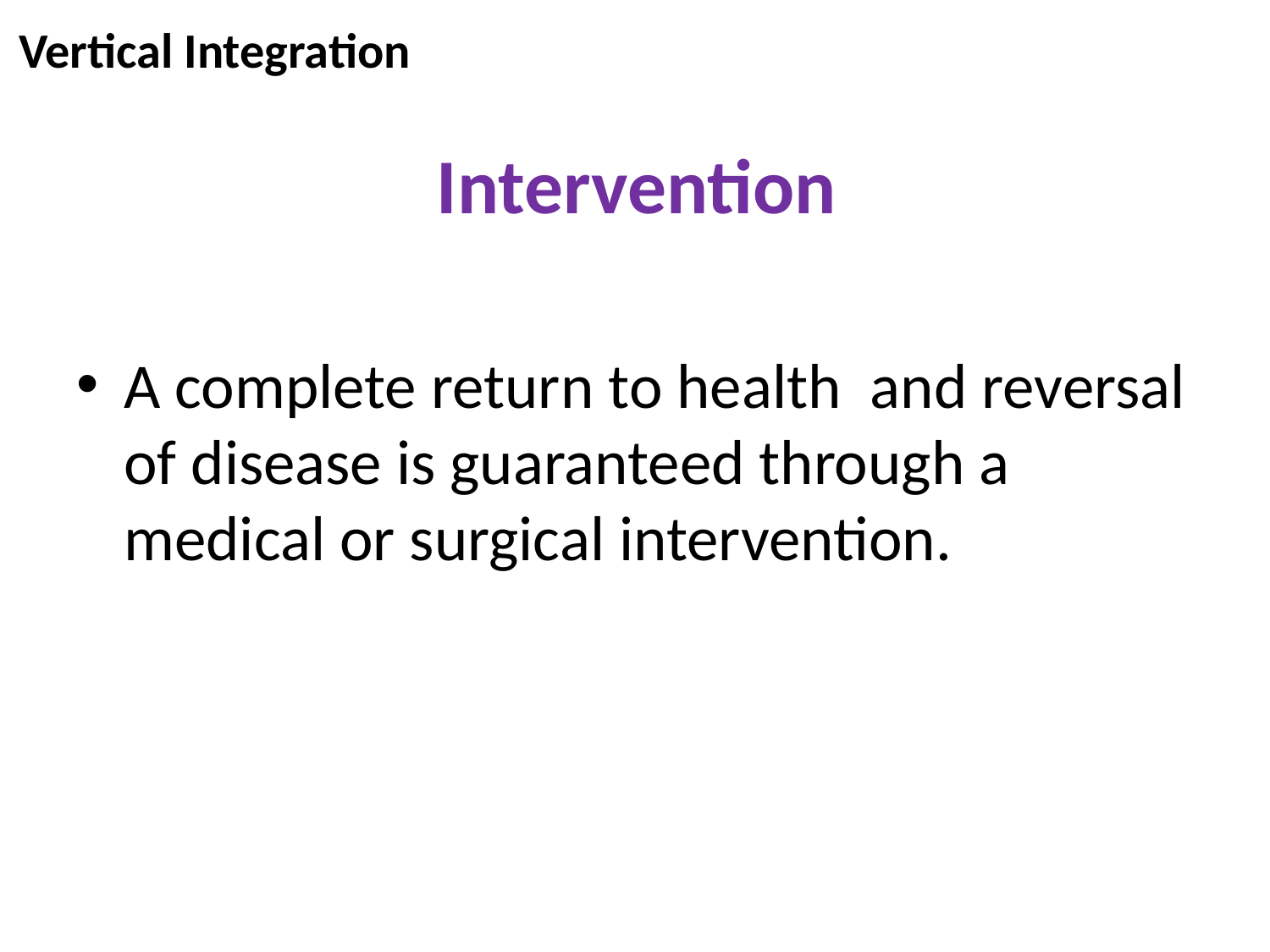

Vertical Integration
# Intervention
A complete return to health  and reversal of disease is guaranteed through a medical or surgical intervention.